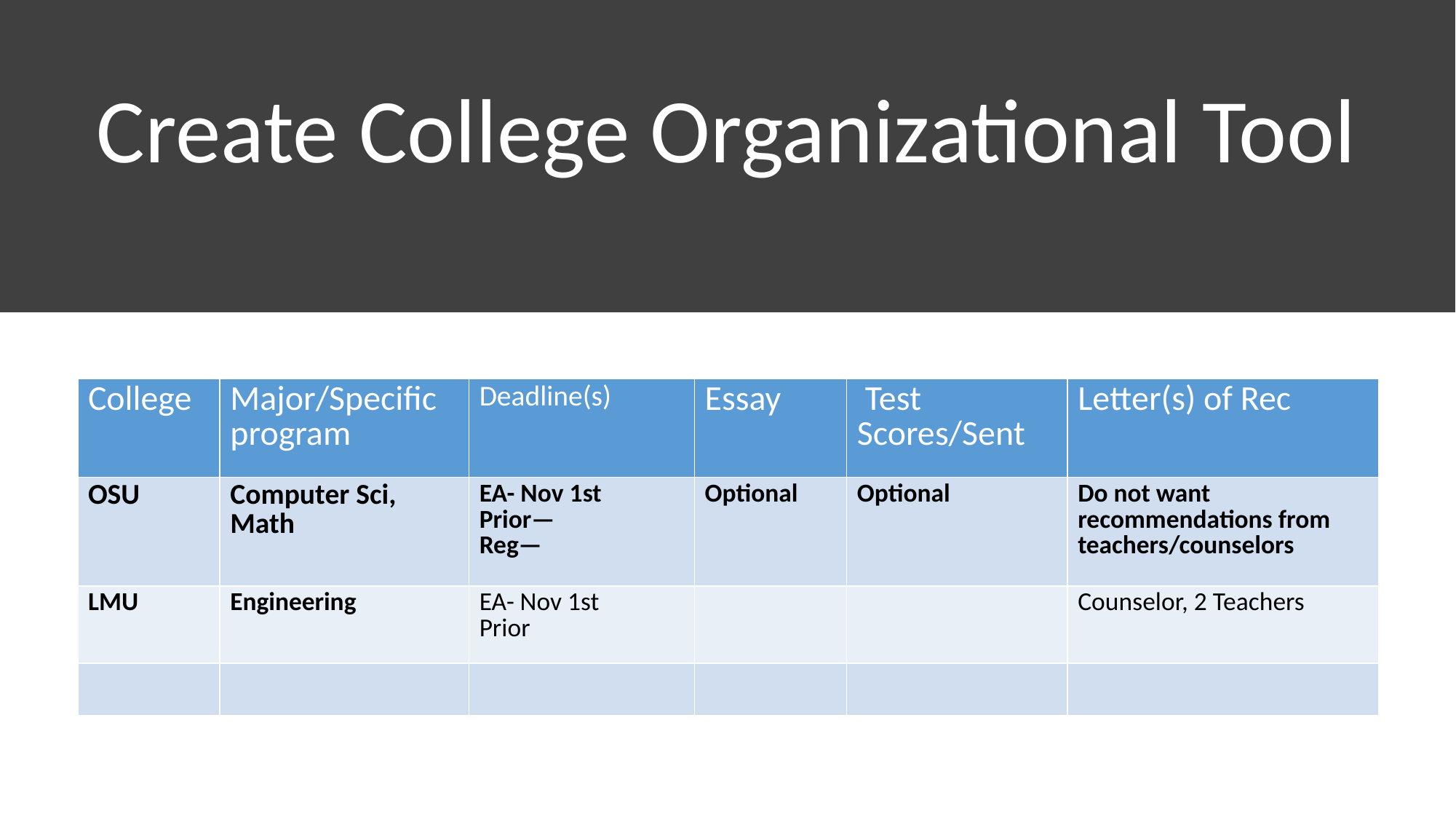

# Create College Organizational Tool
| College | Major/Specific program | Deadline(s) | Essay | Test Scores/Sent | Letter(s) of Rec |
| --- | --- | --- | --- | --- | --- |
| OSU | Computer Sci, Math | EA- Nov 1st Prior— Reg— | Optional | Optional | Do not want recommendations from teachers/counselors |
| LMU | Engineering | EA- Nov 1st Prior |  |  | Counselor, 2 Teachers |
|  |  |  |  |  |  |